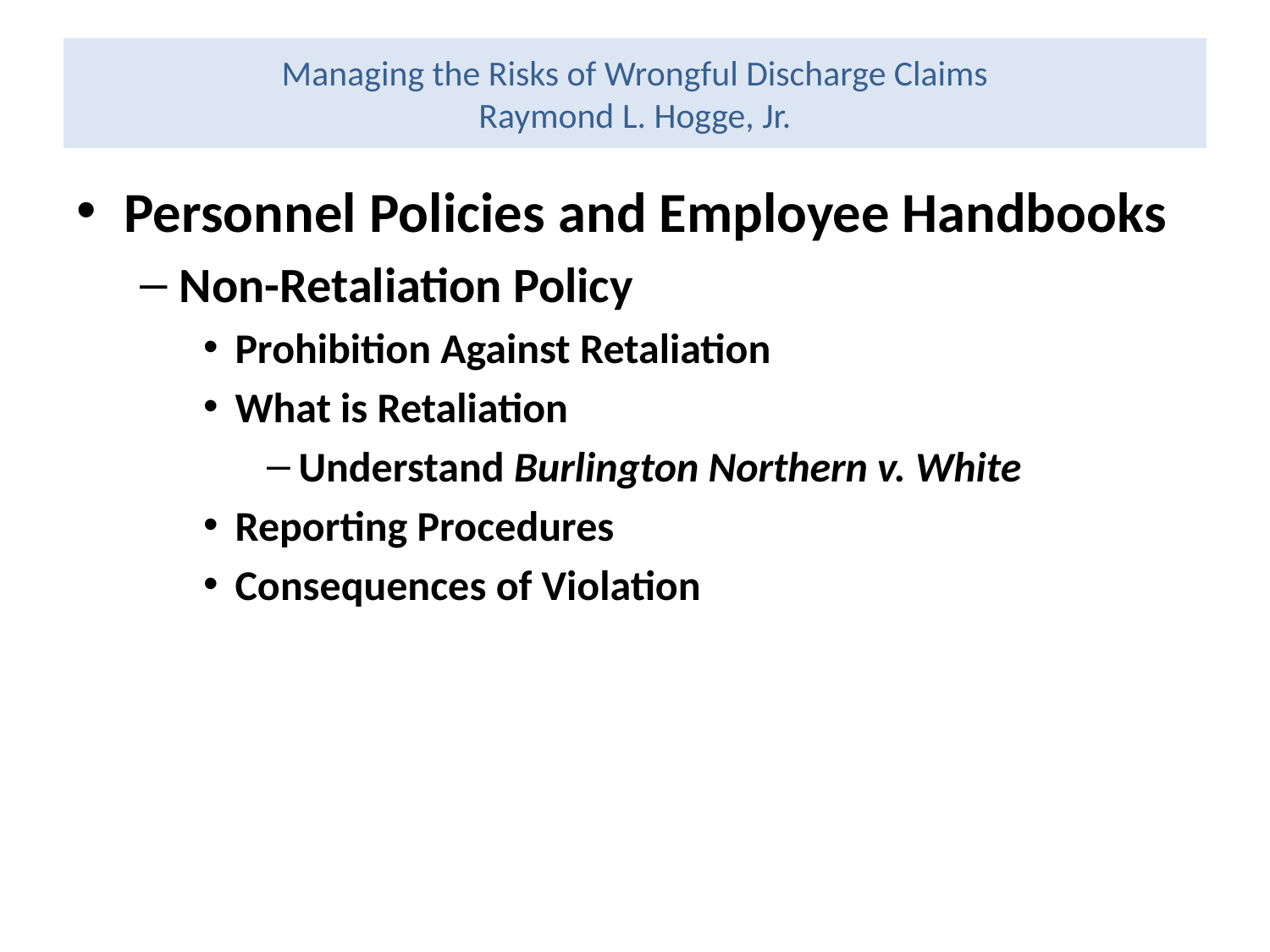

# Managing the Risks of Wrongful Discharge Claims Raymond L. Hogge, Jr.
Personnel Policies and Employee Handbooks
Non-Retaliation Policy
Prohibition Against Retaliation
What is Retaliation
Understand Burlington Northern v. White
Reporting Procedures
Consequences of Violation